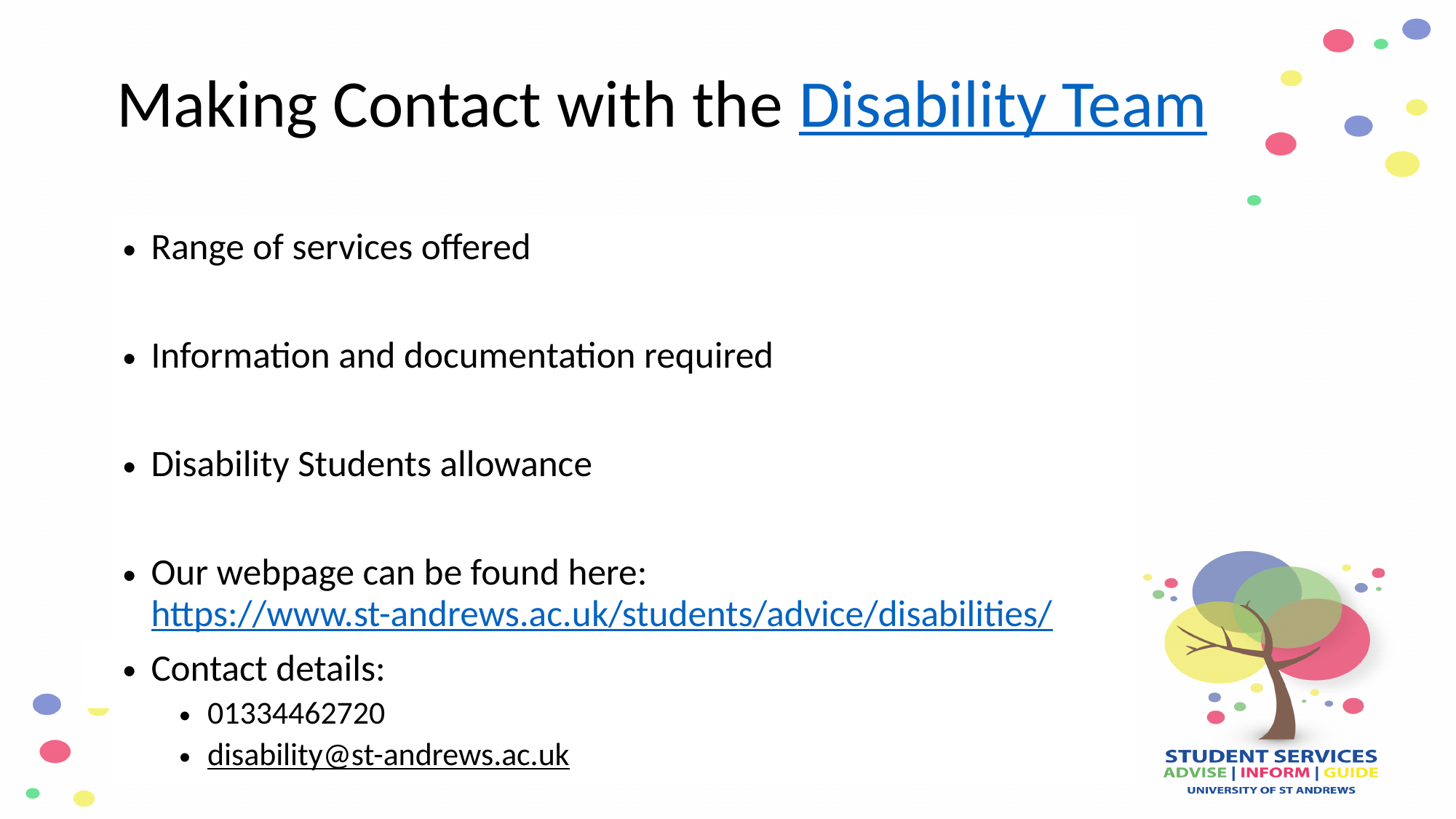

Making Contact with the Disability Team
Range of services offered

Information and documentation required

Disability Students allowance

Our webpage can be found here: https://www.st-andrews.ac.uk/students/advice/disabilities/
Contact details:
01334462720
disability@st-andrews.ac.uk